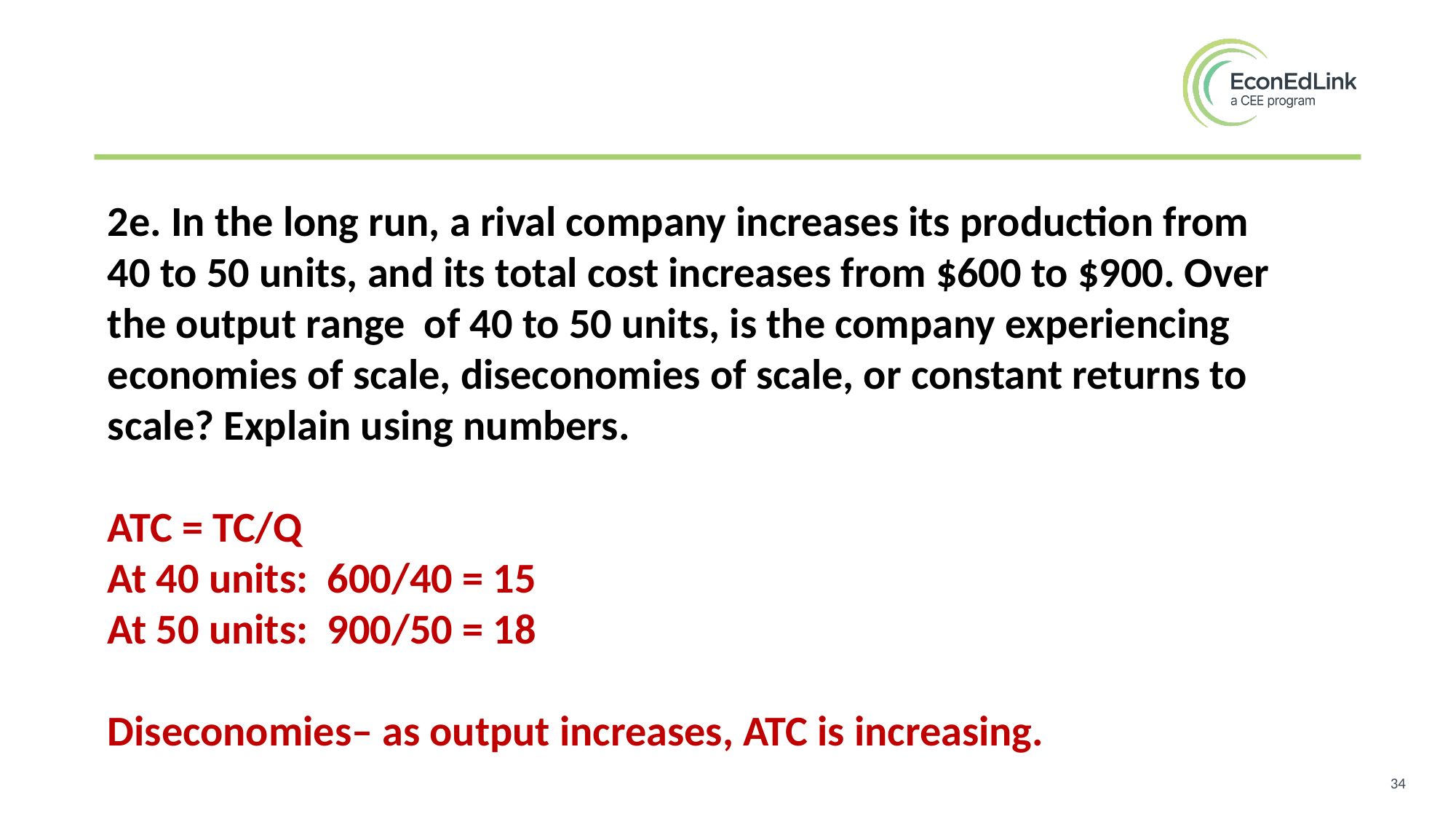

2e. In the long run, a rival company increases its production from 40 to 50 units, and its total cost increases from $600 to $900. Over the output range  of 40 to 50 units, is the company experiencing economies of scale, diseconomies of scale, or constant returns to scale? Explain using numbers.

ATC = TC/Q
At 40 units:  600/40 = 15
At 50 units:  900/50 = 18

Diseconomies– as output increases, ATC is increasing.

34